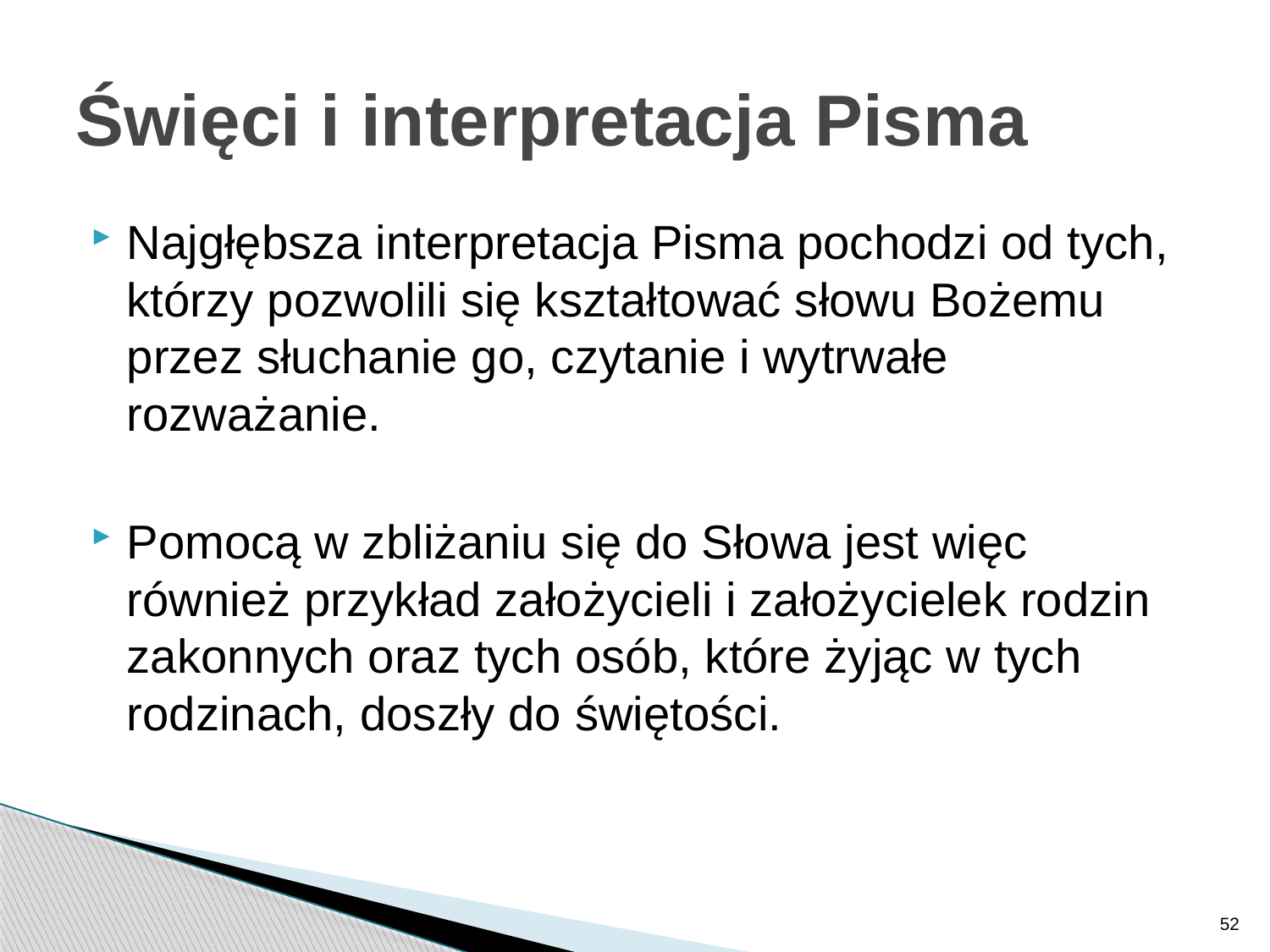

# Święci i interpretacja Pisma
Najgłębsza interpretacja Pisma pochodzi od tych, którzy pozwolili się kształtować słowu Bożemu przez słuchanie go, czytanie i wytrwałe rozważanie.

Pomocą w zbliżaniu się do Słowa jest więc również przykład założycieli i założycielek rodzin zakonnych oraz tych osób, które żyjąc w tych rodzinach, doszły do świętości.

52